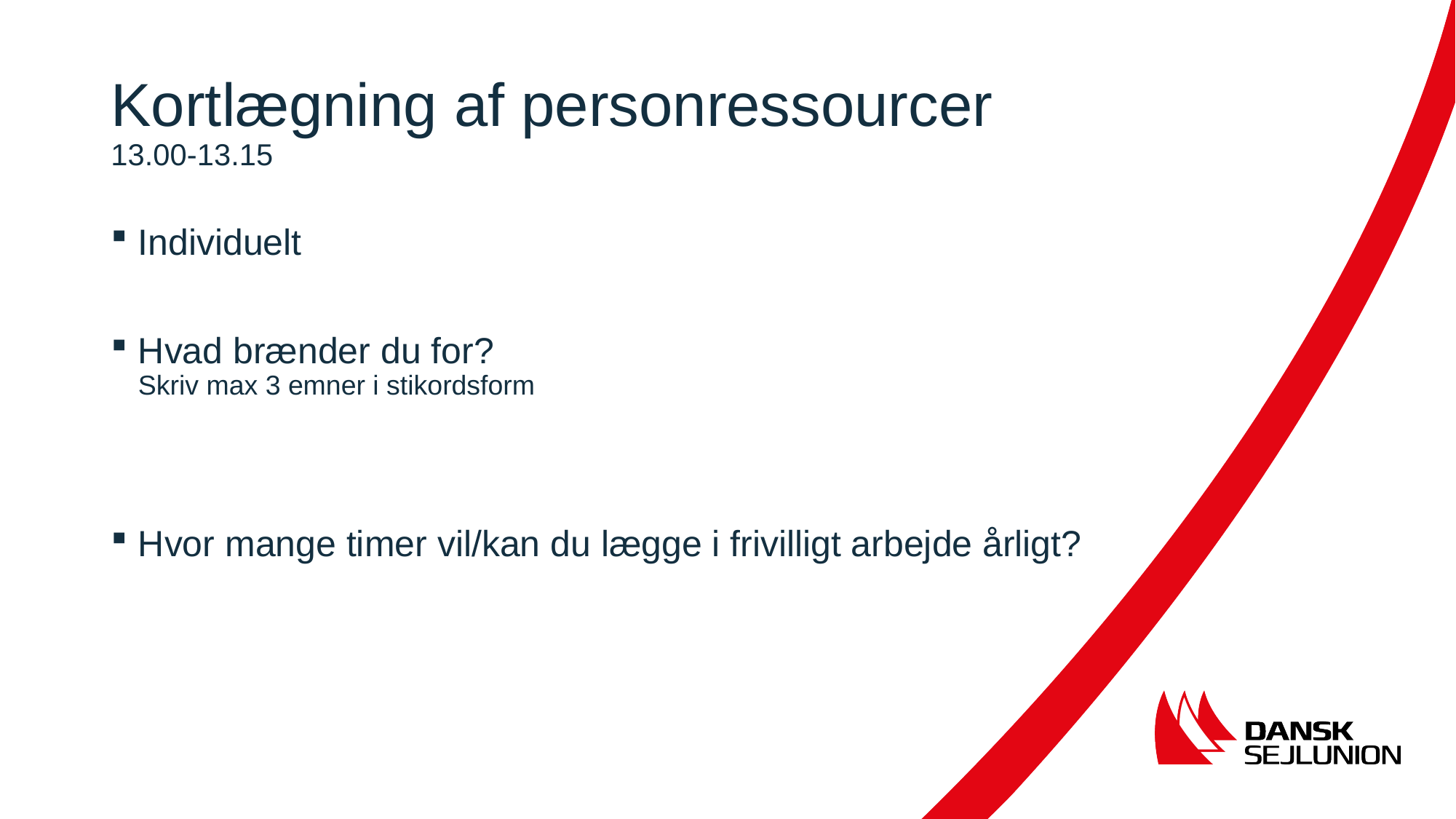

# Kortlægning af personressourcer 13.00-13.15
Individuelt

Hvad brænder du for?
Skriv max 3 emner i stikordsform

Hvor mange timer vil/kan du lægge i frivilligt arbejde årligt?